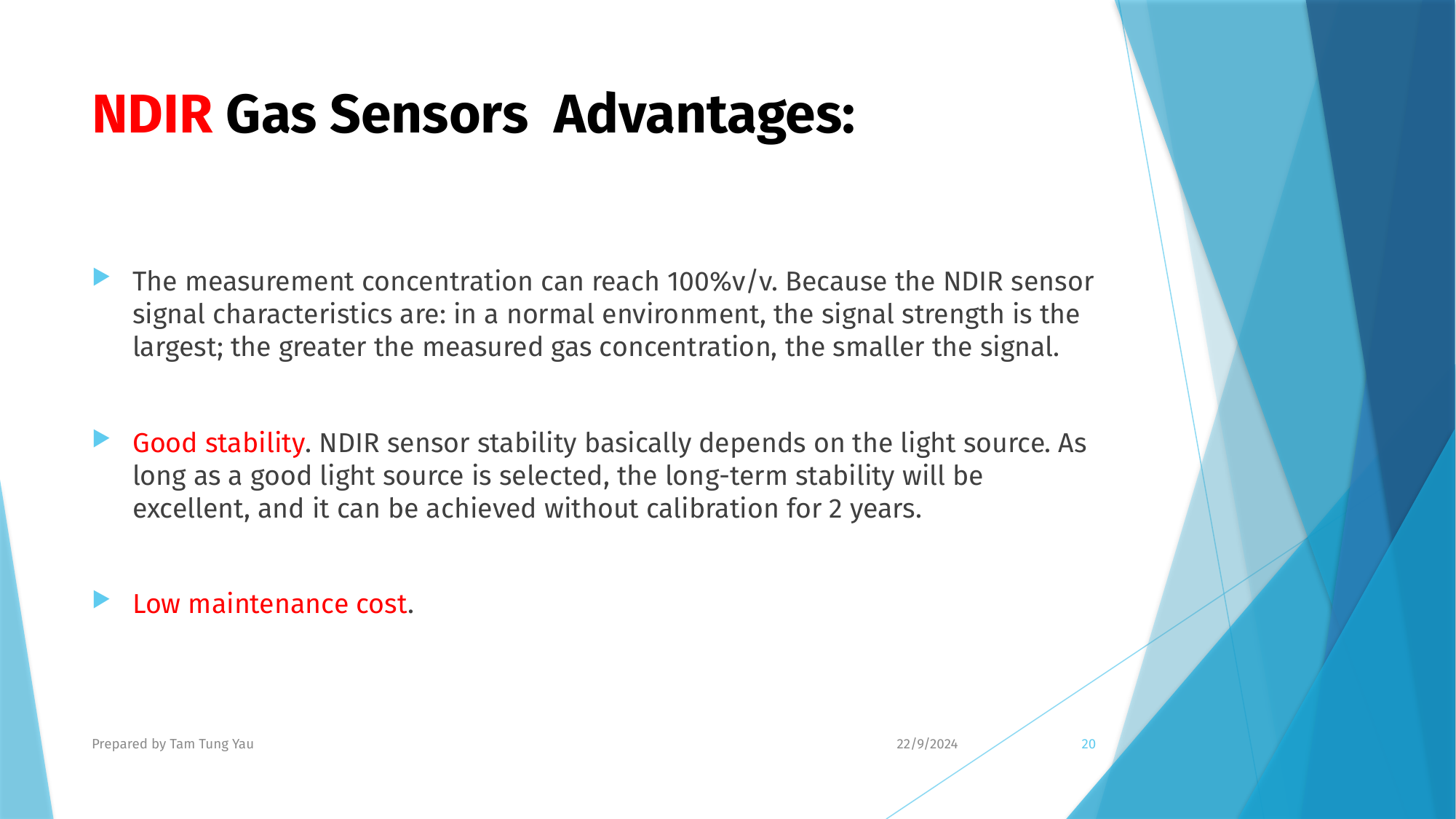

# NDIR Gas Sensors  Advantages:
The measurement concentration can reach 100%v/v. Because the NDIR sensor signal characteristics are: in a normal environment, the signal strength is the largest; the greater the measured gas concentration, the smaller the signal.

Good stability. NDIR sensor stability basically depends on the light source. As long as a good light source is selected, the long-term stability will be excellent, and it can be achieved without calibration for 2 years.

Low maintenance cost.

Prepared by Tam Tung Yau
22/9/2024
20